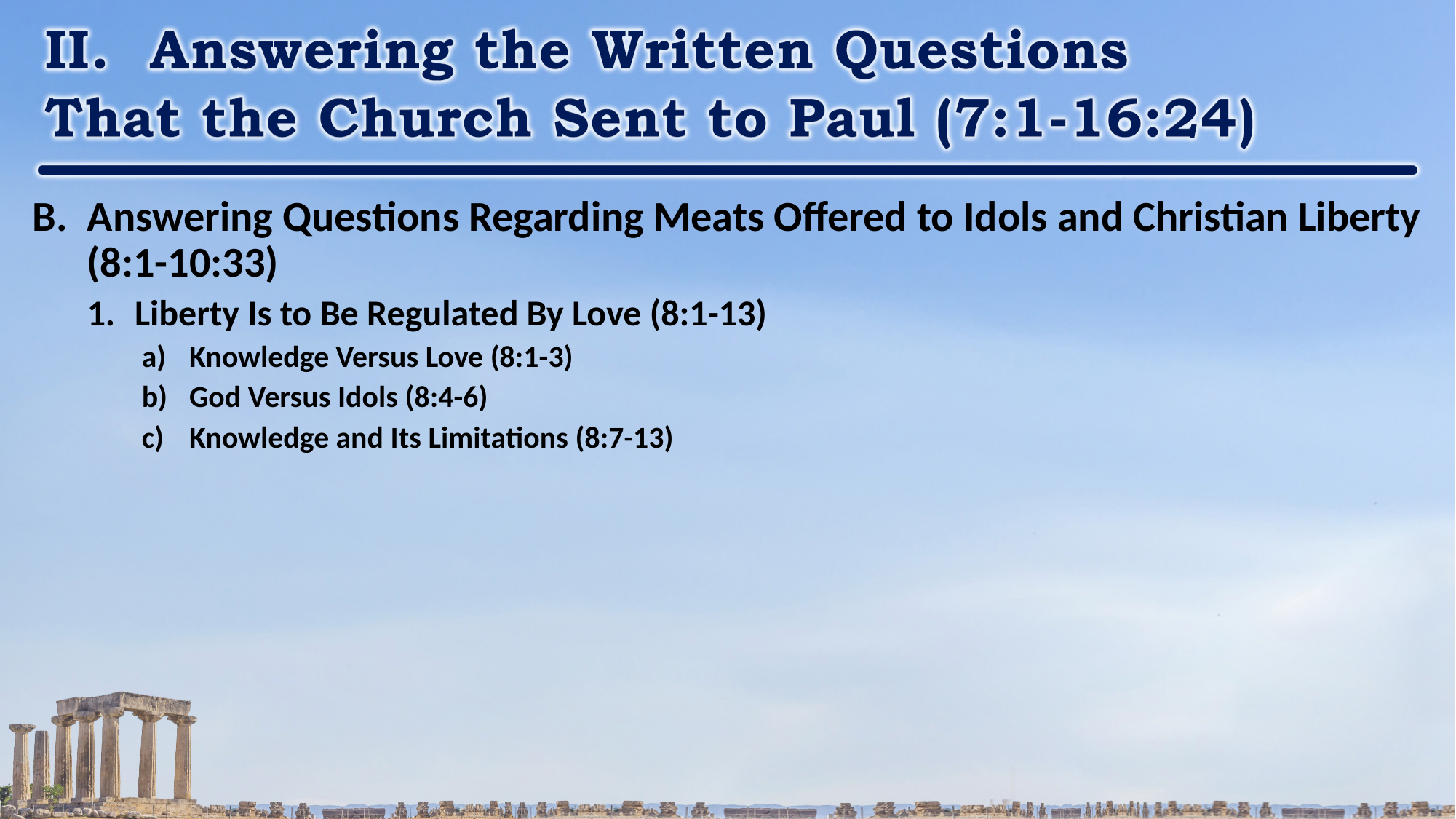

Answering Questions Regarding Meats Offered to Idols and Christian Liberty (8:1-10:33)
Liberty Is to Be Regulated By Love (8:1-13)
Knowledge Versus Love (8:1-3)
God Versus Idols (8:4-6)
Knowledge and Its Limitations (8:7-13)